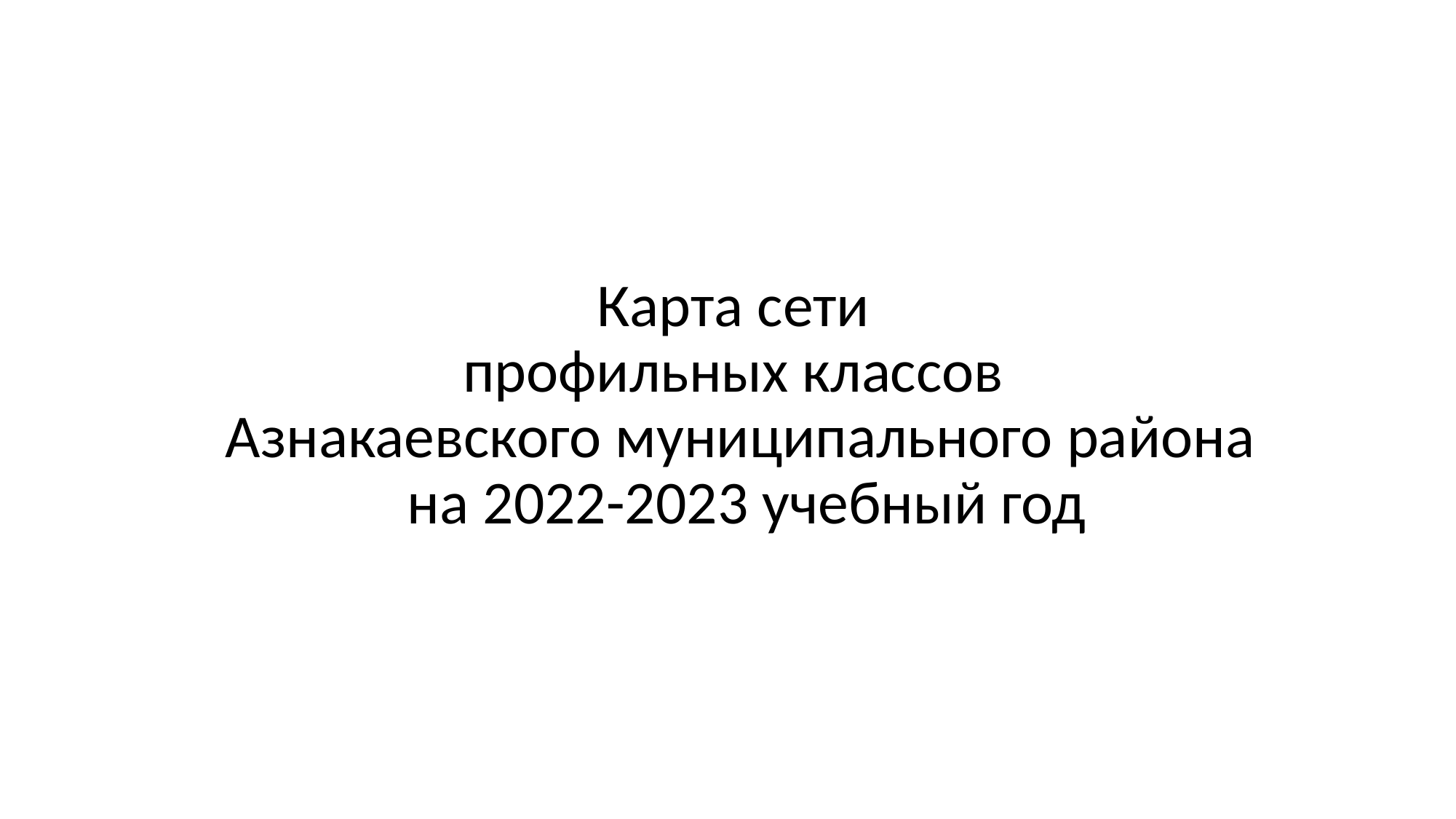

# Карта сети профильных классов Азнакаевского муниципального района на 2022-2023 учебный год